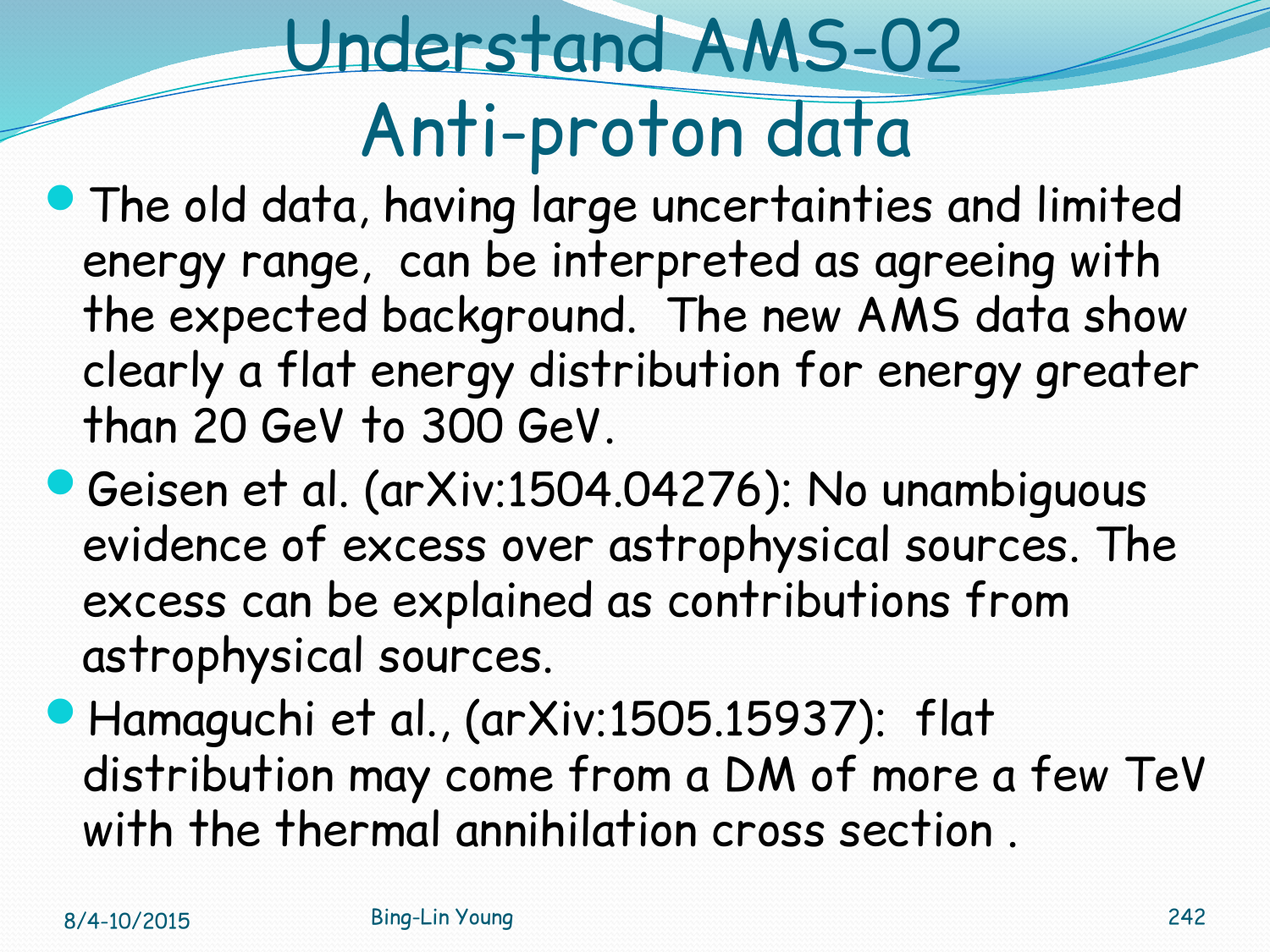

# Understand AMS-02 Anti-proton data
The old data, having large uncertainties and limited energy range,  can be interpreted as agreeing with the expected background.  The new AMS data show clearly a flat energy distribution for energy greater than 20 GeV to 300 GeV.
Geisen et al. (arXiv:1504.04276): No unambiguous  evidence of excess over astrophysical sources. The excess can be explained as contributions from astrophysical sources.
Hamaguchi et al., (arXiv:1505.15937):  flat distribution may come from a DM of more a few TeV with the thermal annihilation cross section .
8/4-10/2015
Bing-Lin Young
242